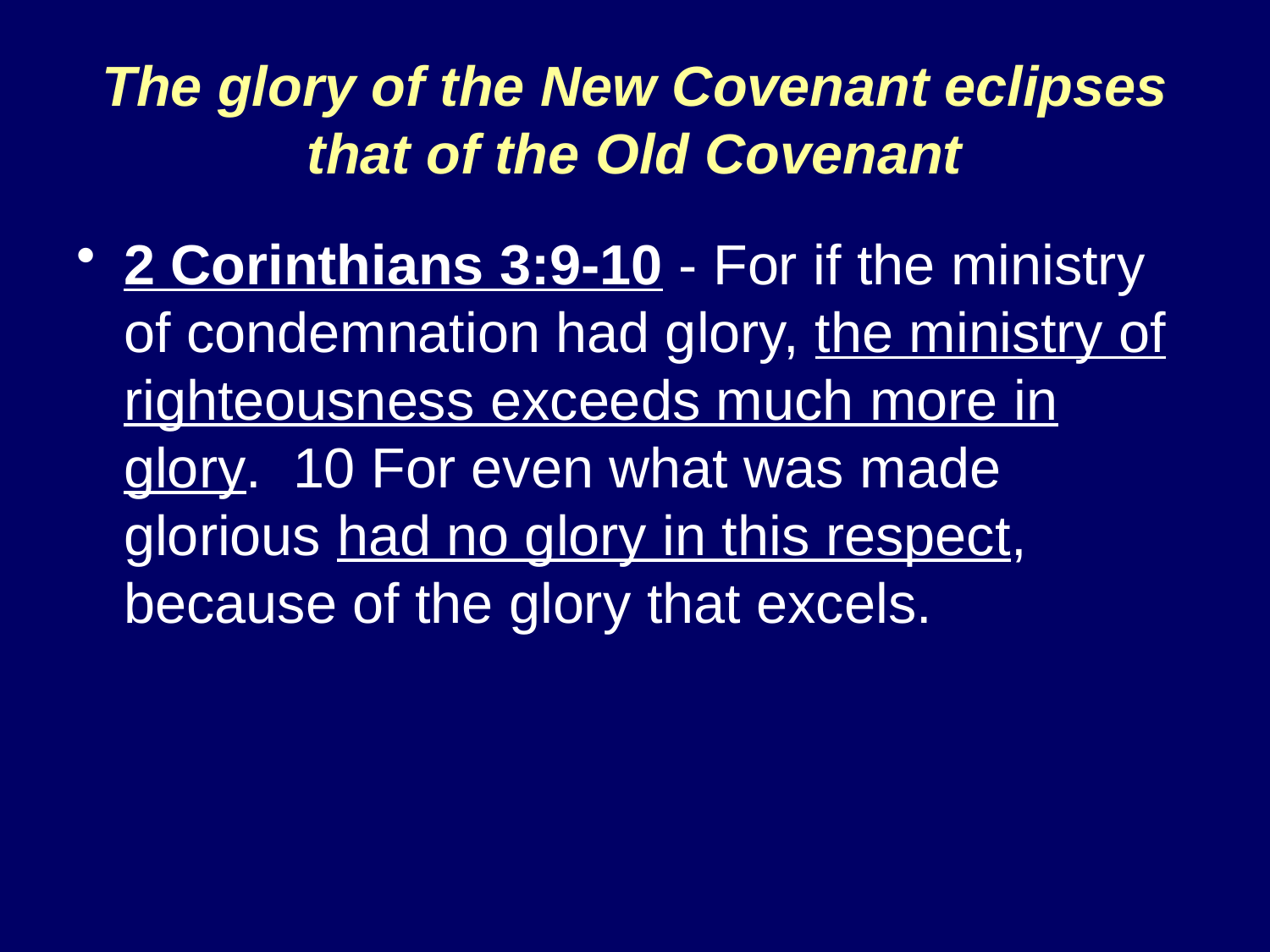

# The glory of the New Covenant eclipses that of the Old Covenant
2 Corinthians 3:9-10 - For if the ministry of condemnation had glory, the ministry of righteousness exceeds much more in glory.  10 For even what was made glorious had no glory in this respect, because of the glory that excels.